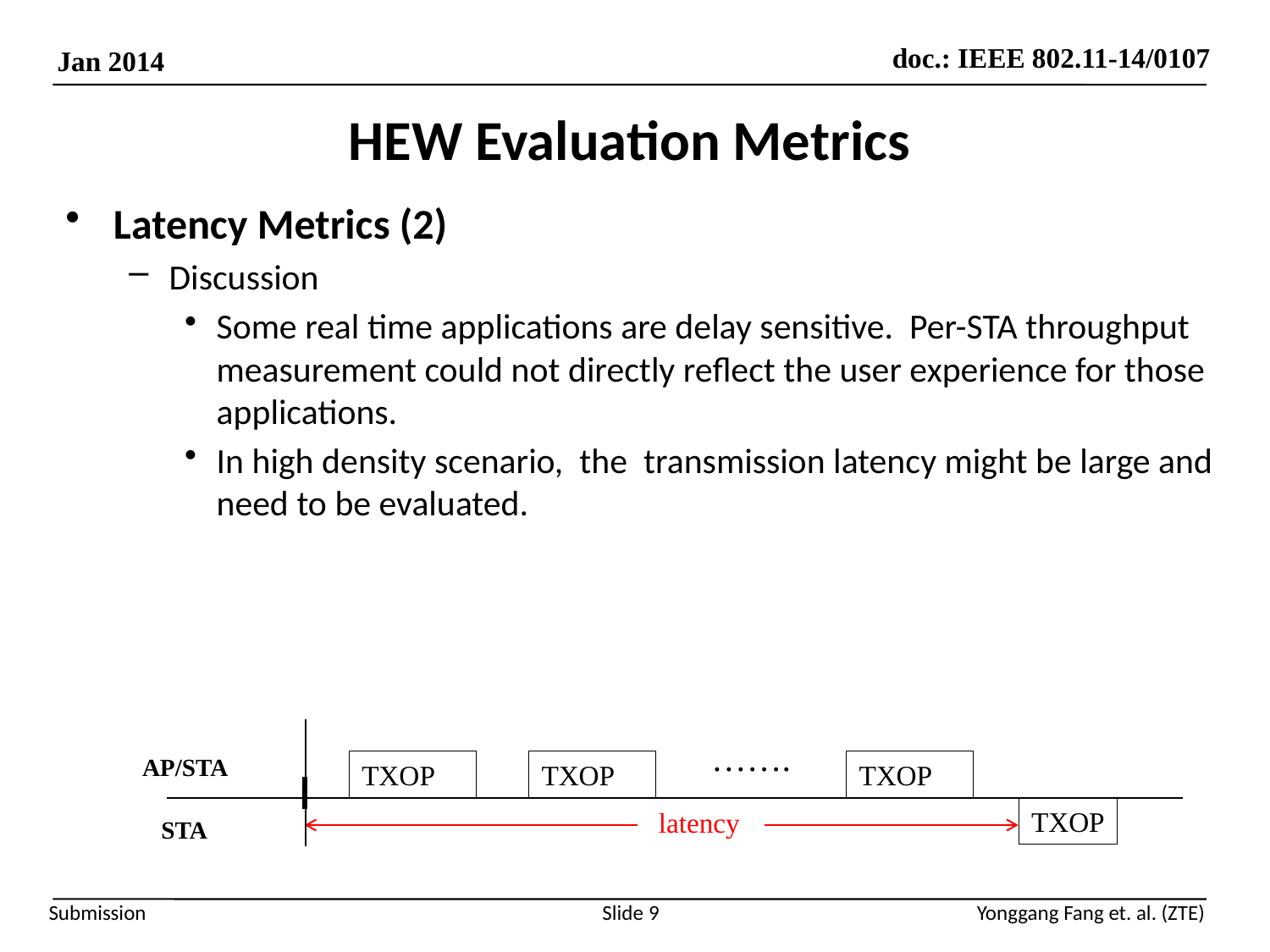

# HEW Evaluation Metrics
Latency Metrics (2)
Discussion
Some real time applications are delay sensitive.  Per-STA throughput measurement could not directly reflect the user experience for those applications.
In high density scenario,  the  transmission latency might be large and need to be evaluated.

…….
AP/STA
TXOP
TXOP
TXOP
TXOP
latency
STA
Slide 9